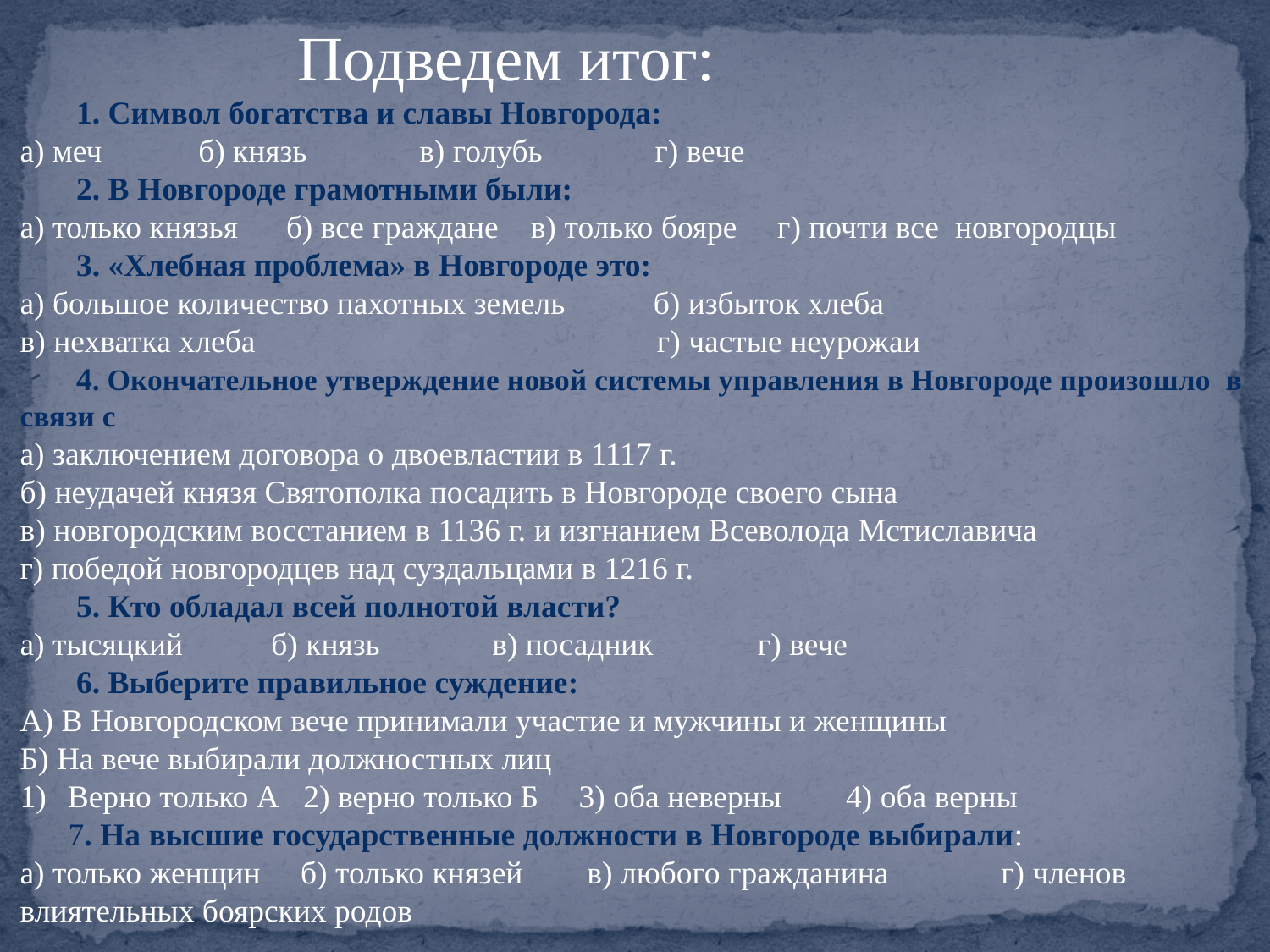

Подведем итог:
       1. Символ богатства и славы Новгорода:
а) меч            б) князь              в) голубь              г) вече
       2. В Новгороде грамотными были:
а) только князья      б) все граждане    в) только бояре     г) почти все  новгородцы
       3. «Хлебная проблема» в Новгороде это:
а) большое количество пахотных земель           б) избыток хлеба
в) нехватка хлеба                                                  г) частые неурожаи
       4. Окончательное утверждение новой системы управления в Новгороде произошло  в связи с
а) заключением договора о двоевластии в 1117 г.
б) неудачей князя Святополка посадить в Новгороде своего сына
в) новгородским восстанием в 1136 г. и изгнанием Всеволода Мстиславича
г) победой новгородцев над суздальцами в 1216 г.
       5. Кто обладал всей полнотой власти?
а) тысяцкий           б) князь              в) посадник             г) вече
       6. Выберите правильное суждение:
А) В Новгородском вече принимали участие и мужчины и женщины
Б) На вече выбирали должностных лиц
Верно только А   2) верно только Б     3) оба неверны        4) оба верны
      7. На высшие государственные должности в Новгороде выбирали:
а) только женщин     б) только князей        в) любого гражданина              г) членов влиятельных боярских родов